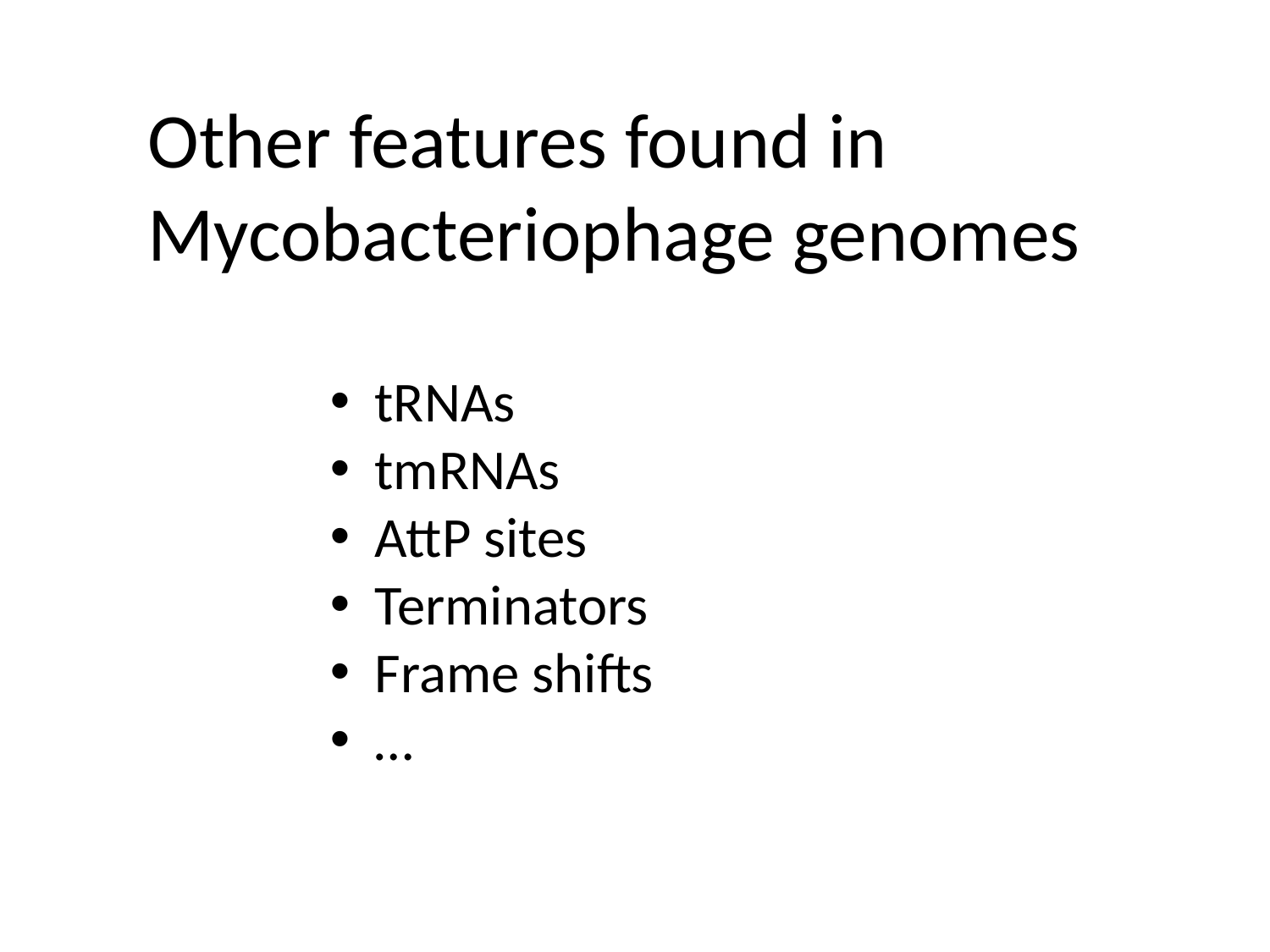

Other features found in
Mycobacteriophage genomes
  tRNAs
  tmRNAs
  AttP sites
  Terminators
  Frame shifts
  …